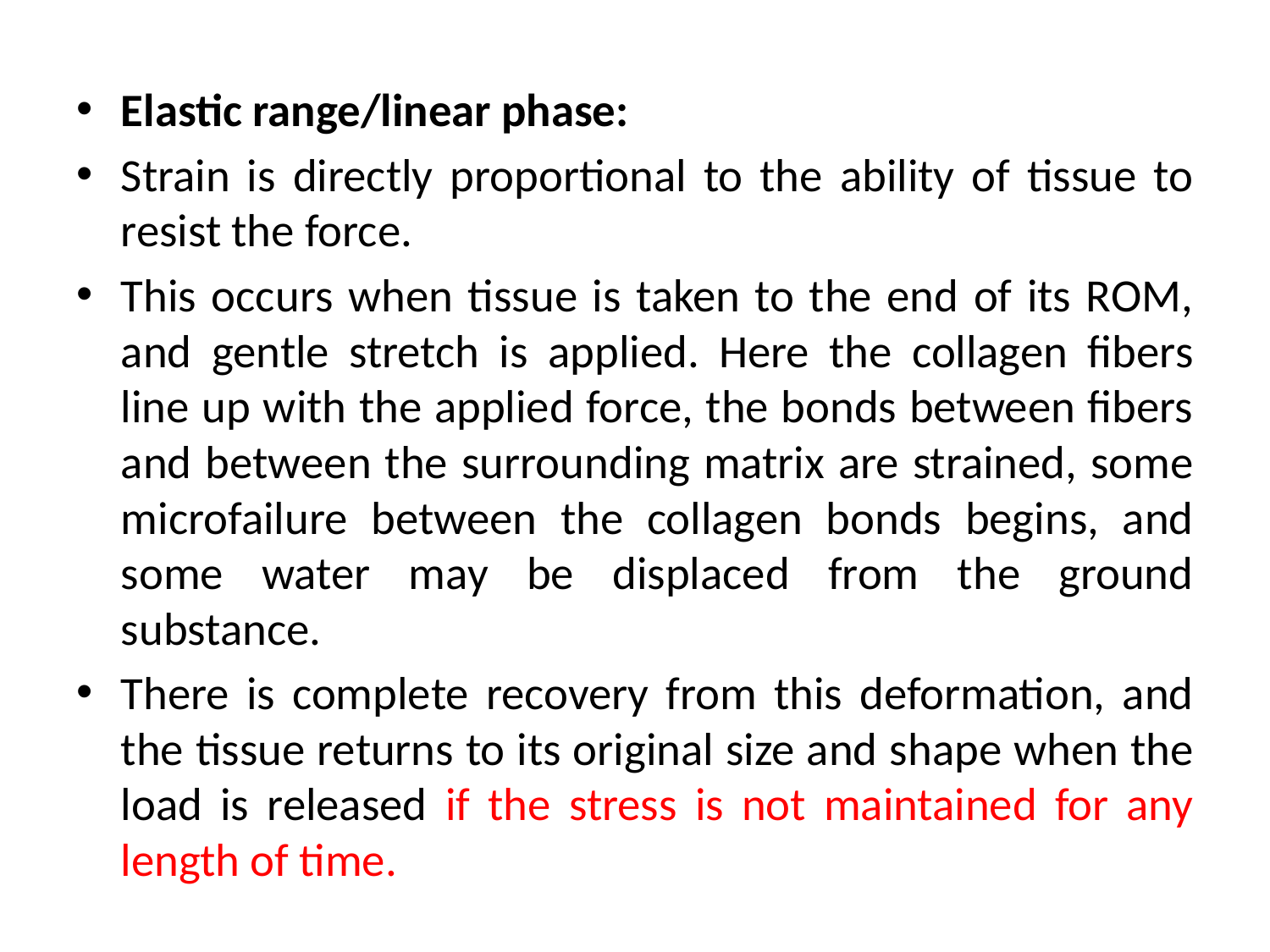

Elastic range/linear phase:
Strain is directly proportional to the ability of tissue to resist the force.
This occurs when tissue is taken to the end of its ROM, and gentle stretch is applied. Here the collagen fibers line up with the applied force, the bonds between fibers and between the surrounding matrix are strained, some microfailure between the collagen bonds begins, and some water may be displaced from the ground substance.
There is complete recovery from this deformation, and the tissue returns to its original size and shape when the load is released if the stress is not maintained for any length of time.